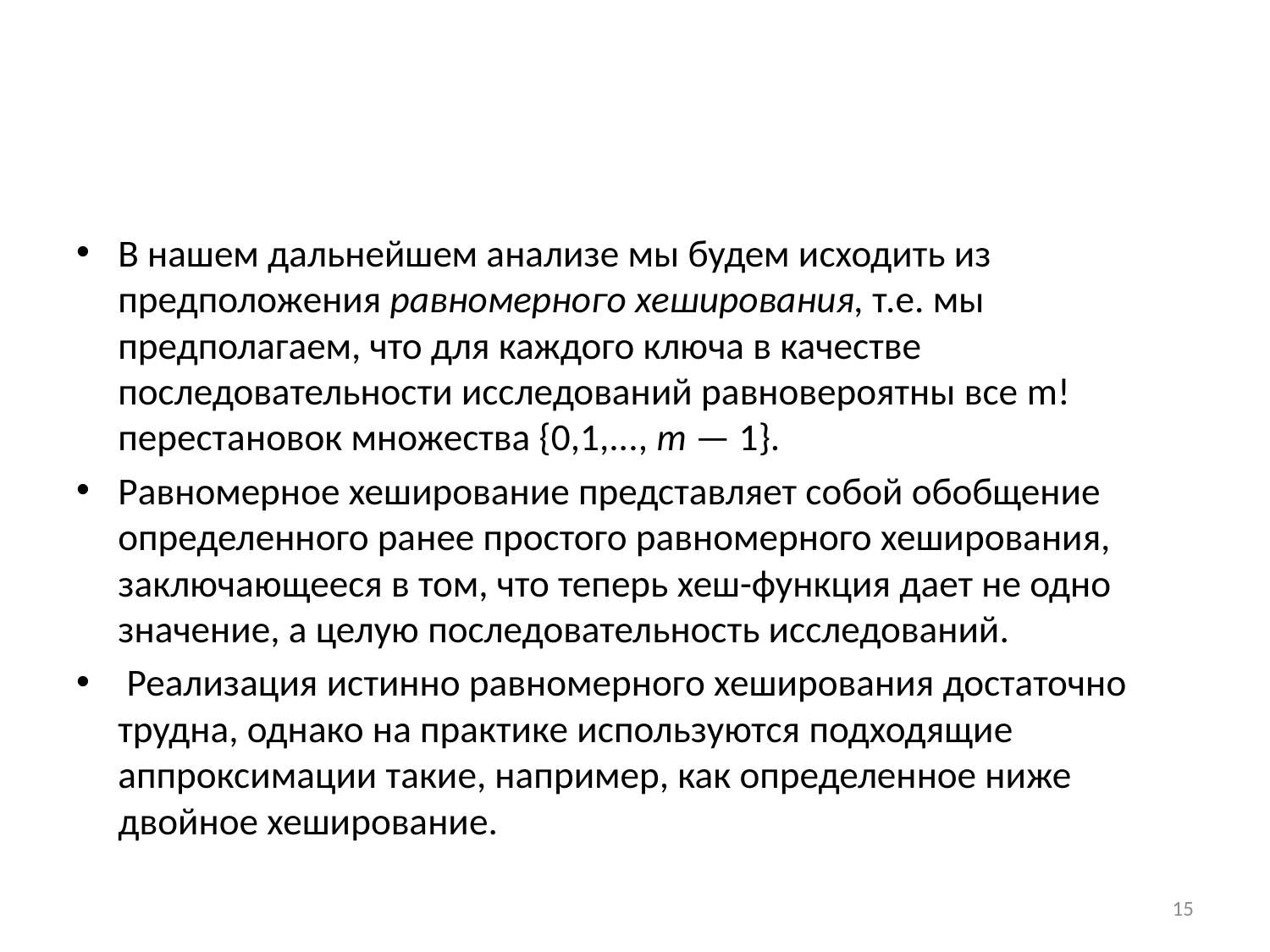

#
В нашем дальнейшем анализе мы будем исходить из предположения равномерного хеширования, т.е. мы предполагаем, что для каждого ключа в качестве последовательности исследований равновероятны все m! перестановок множества {0,1,..., т — 1}.
Равномерное хеширование представляет собой обобщение определенного ранее простого равномерного хеширования, заключающееся в том, что теперь хеш-функция дает не одно значение, а целую последовательность исследований.
 Реализация истинно равномерного хеширования достаточно трудна, однако на практике используются подходящие аппроксимации такие, например, как определенное ниже двойное хеширование.

15